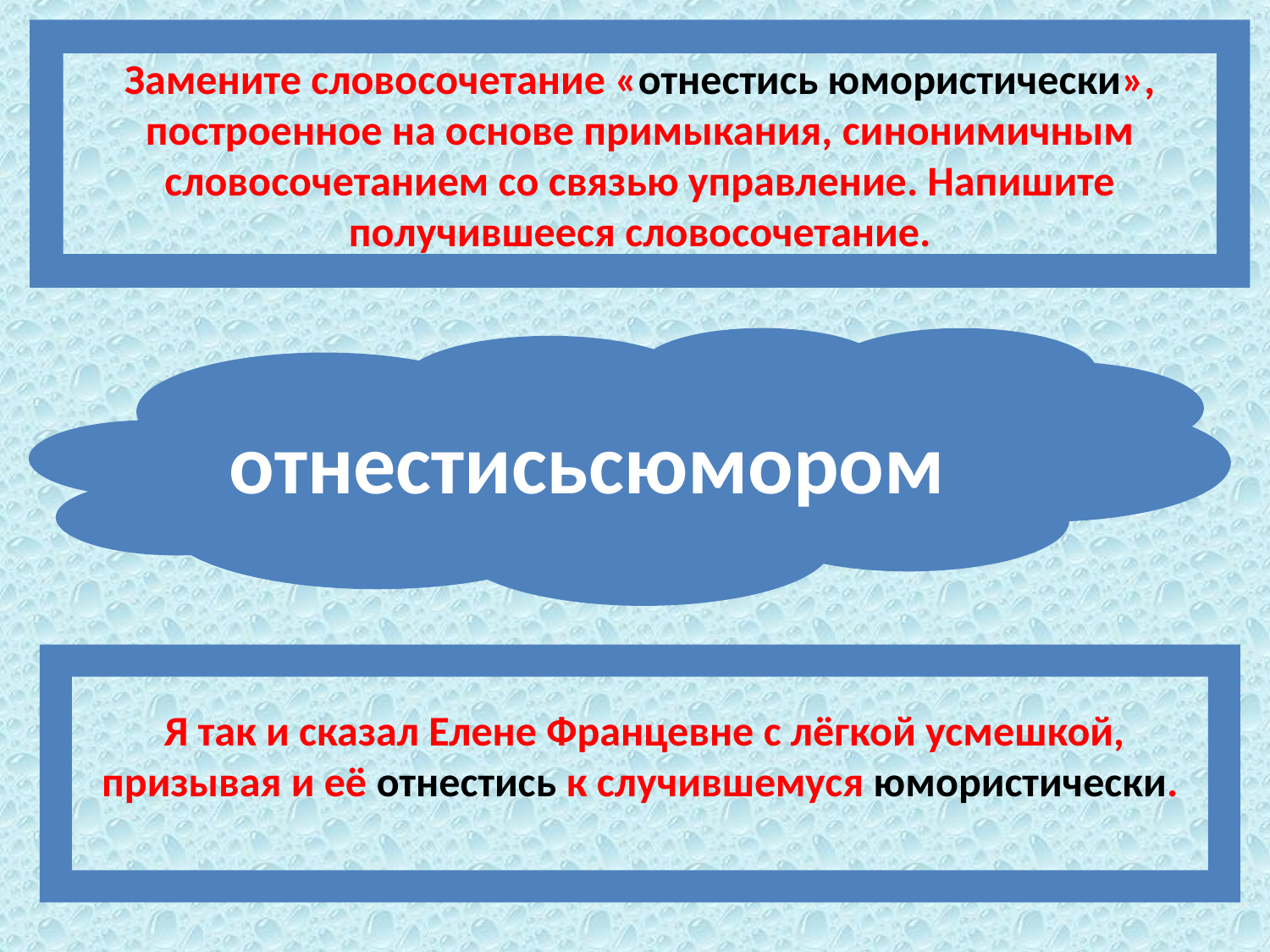

Замените словосочетание «отнестись юмористически», построенное на основе примыкания, синонимичным словосочетанием со связью управление. Напишите получившееся словосочетание.

отнестисьсюмором
 Я так и сказал Елене Францевне с лёгкой усмешкой, призывая и её отнестись к случившемуся юмористически.